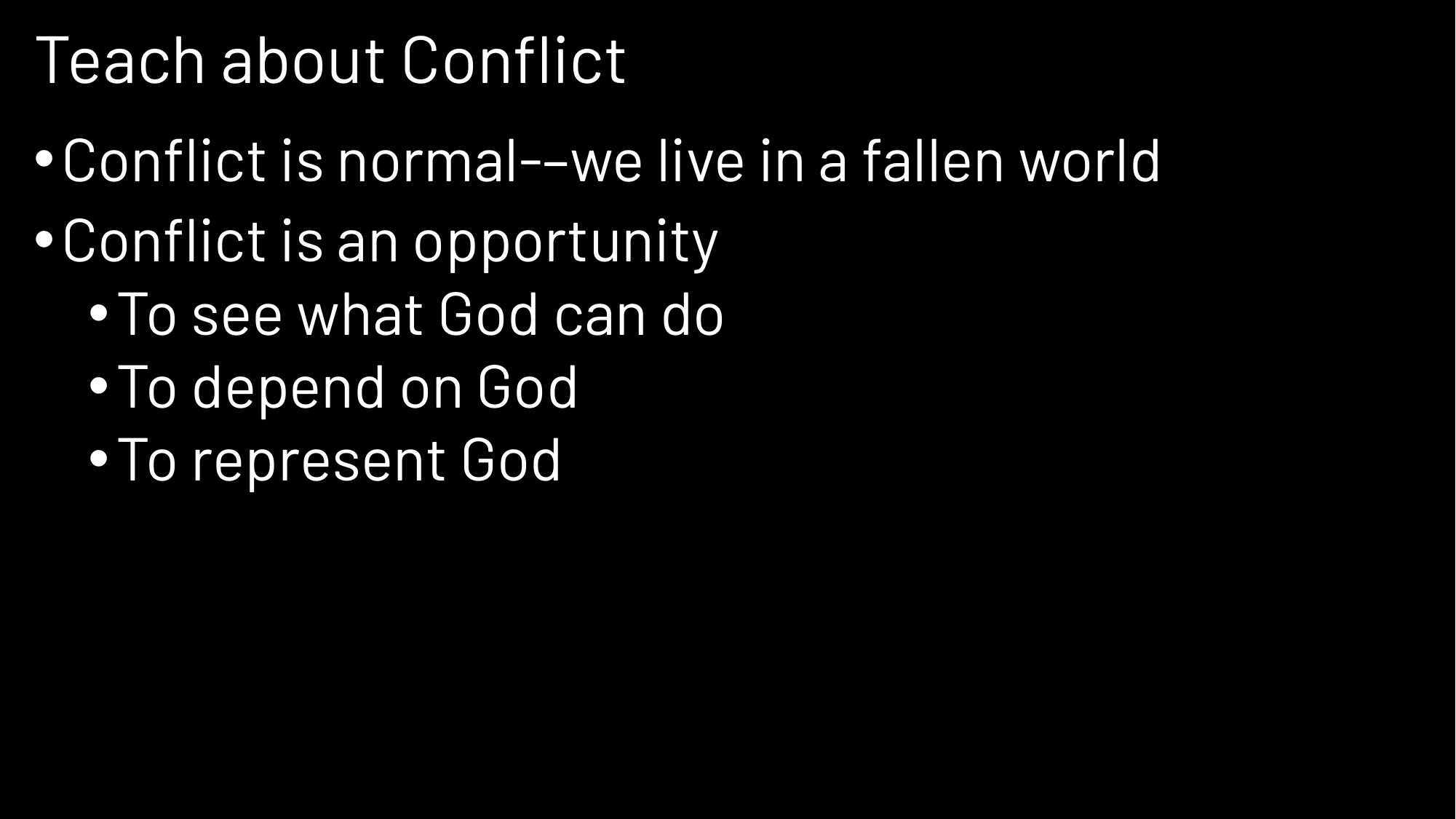

# Teach about Conflict
Conflict is normal-–we live in a fallen world
Conflict is an opportunity
To see what God can do
To depend on God
To represent God